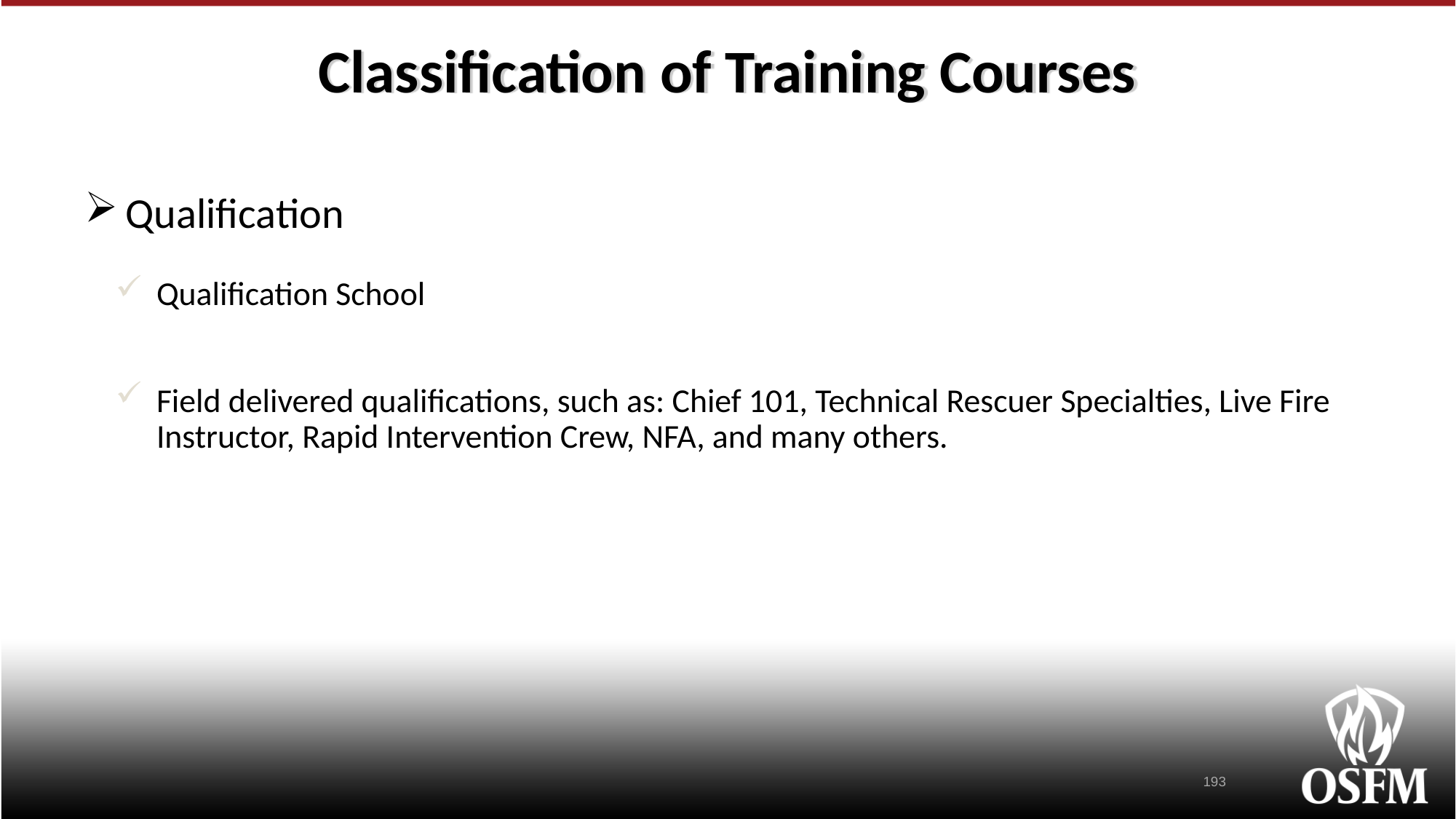

# Classification of Training Courses
Qualification

Qualification School

Field delivered qualifications, such as: Chief 101, Technical Rescuer Specialties, Live Fire Instructor, Rapid Intervention Crew, NFA, and many others.

193